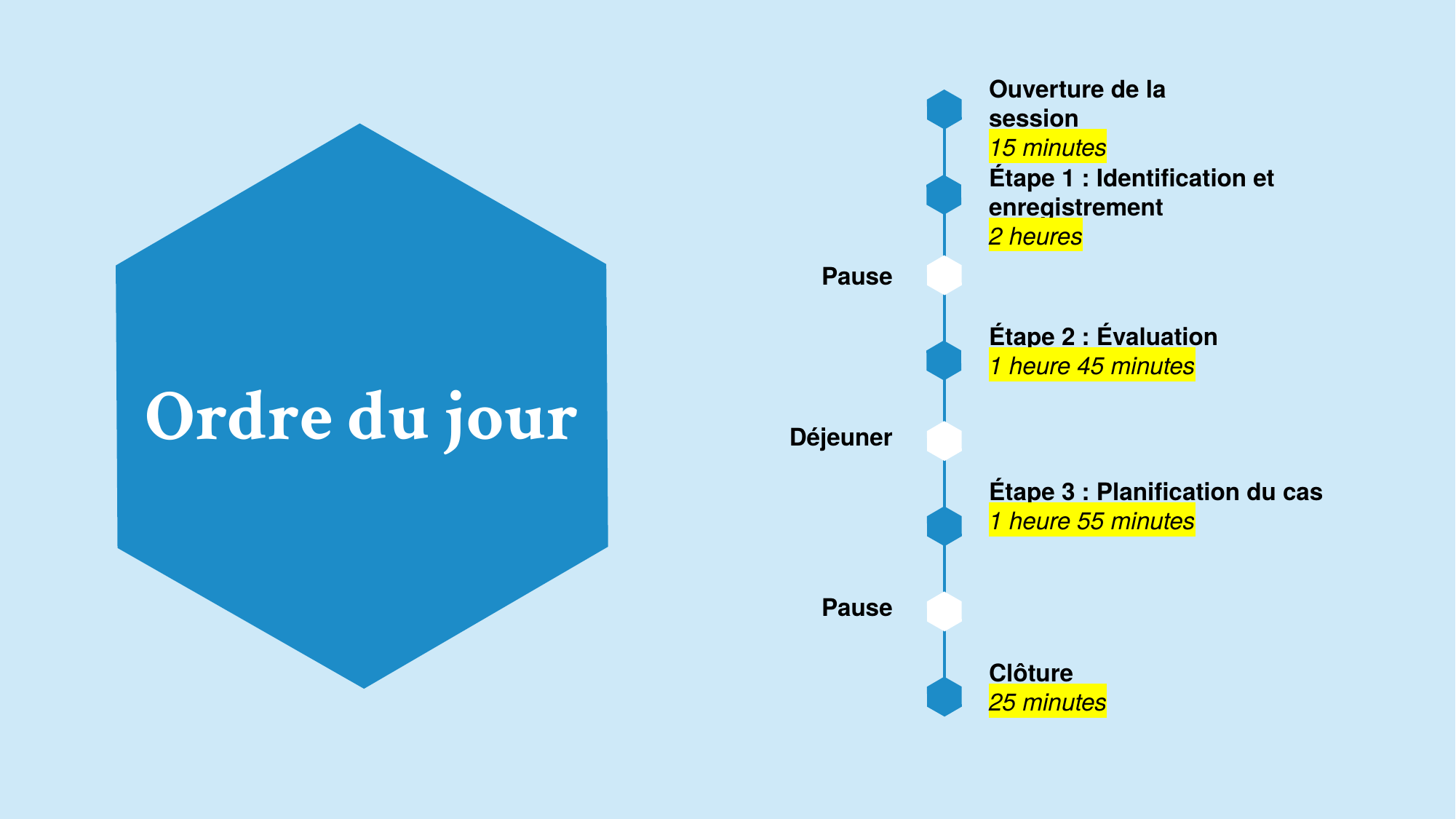

Ouverture de la session
15 minutes

Étape 1 : Identification et enregistrement
2 heures

Pause

Étape 2 : Évaluation
1 heure 45 minutes

# Ordre du jour
Déjeuner

Étape 3 : Planification du cas
1 heure 55 minutes

Pause

Clôture
25 minutes